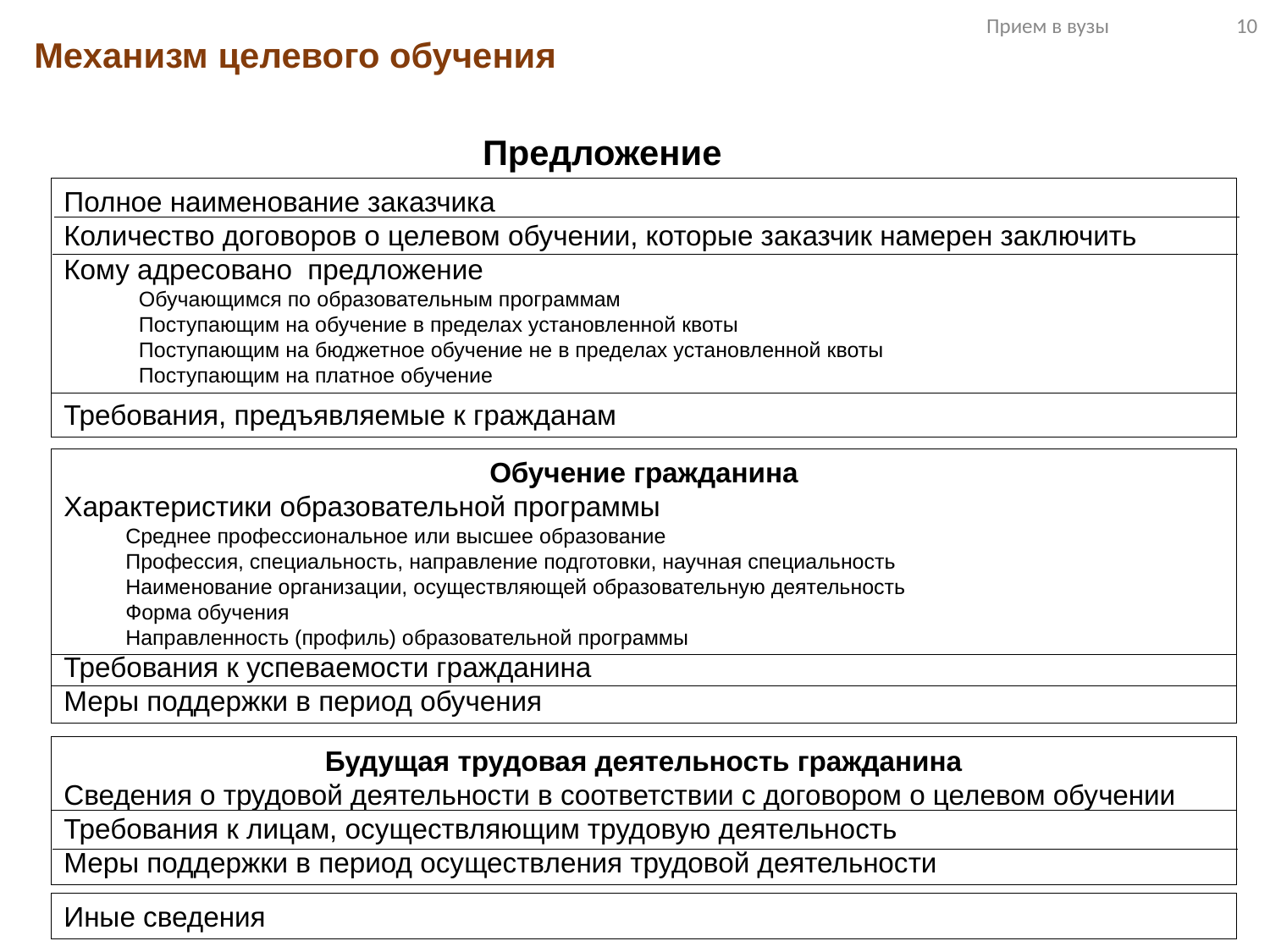

Прием в вузы                          10
Механизм целевого обучения
Предложение
Полное наименование заказчика
Количество договоров о целевом обучении, которые заказчик намерен заключить
Кому адресовано  предложение
Обучающимся по образовательным программам
Поступающим на обучение в пределах установленной квоты
Поступающим на бюджетное обучение не в пределах установленной квоты
Поступающим на платное обучение

Требования, предъявляемые к гражданам
Обучение гражданина
Характеристики образовательной программы
Среднее профессиональное или высшее образование
Профессия, специальность, направление подготовки, научная специальность
Наименование организации, осуществляющей образовательную деятельность
Форма обучения
Направленность (профиль) образовательной программы
Требования к успеваемости гражданина
Меры поддержки в период обучения
Будущая трудовая деятельность гражданина
Сведения о трудовой деятельности в соответствии с договором о целевом обучении
Требования к лицам, осуществляющим трудовую деятельность
Меры поддержки в период осуществления трудовой деятельности
Иные сведения